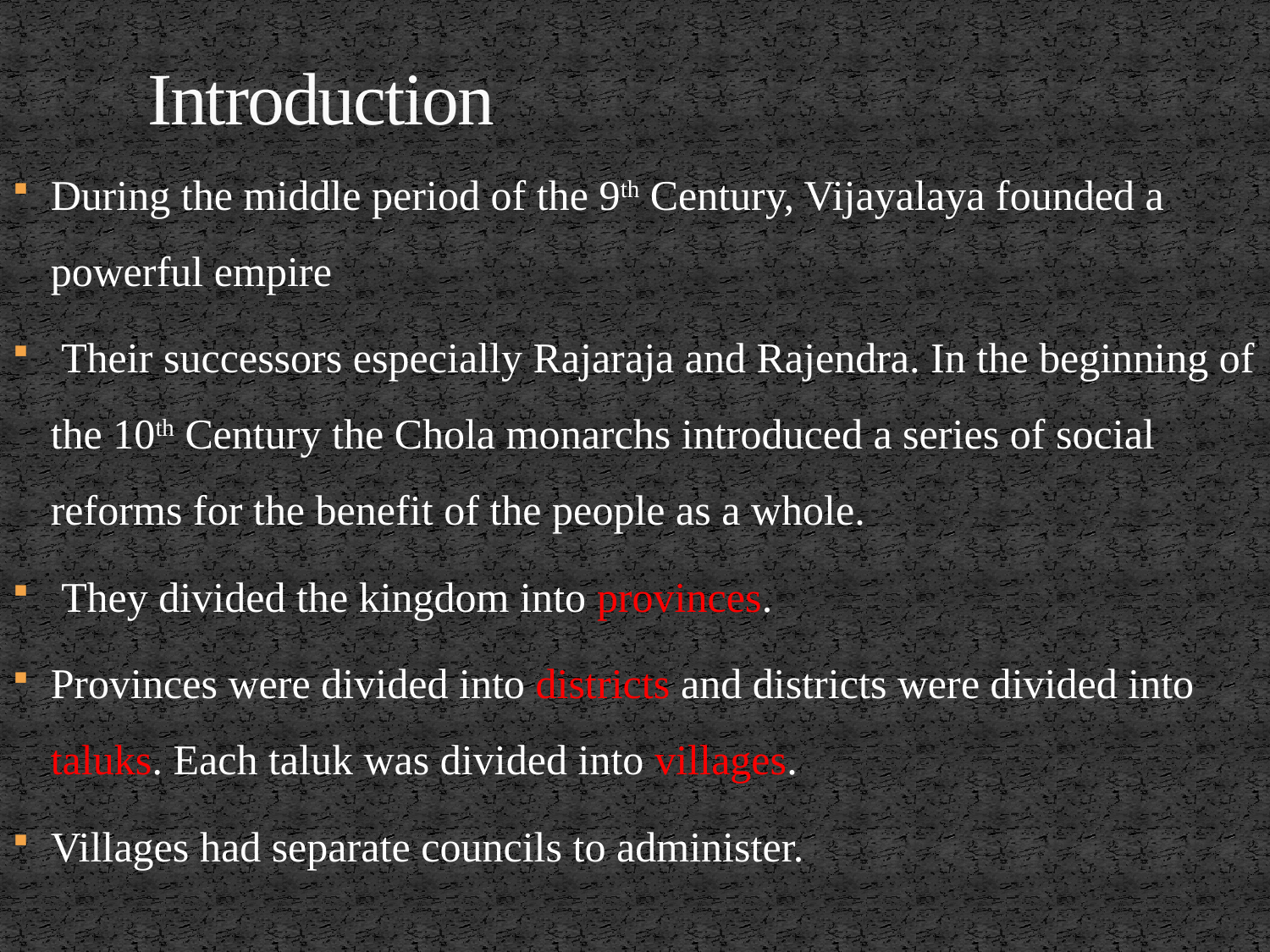

# Introduction
During the middle period of the 9th Century, Vijayalaya founded a powerful empire
 Their successors especially Rajaraja and Rajendra. In the beginning of the 10th Century the Chola monarchs introduced a series of social reforms for the benefit of the people as a whole.
 They divided the kingdom into provinces.
Provinces were divided into districts and districts were divided into taluks. Each taluk was divided into villages.
Villages had separate councils to administer.